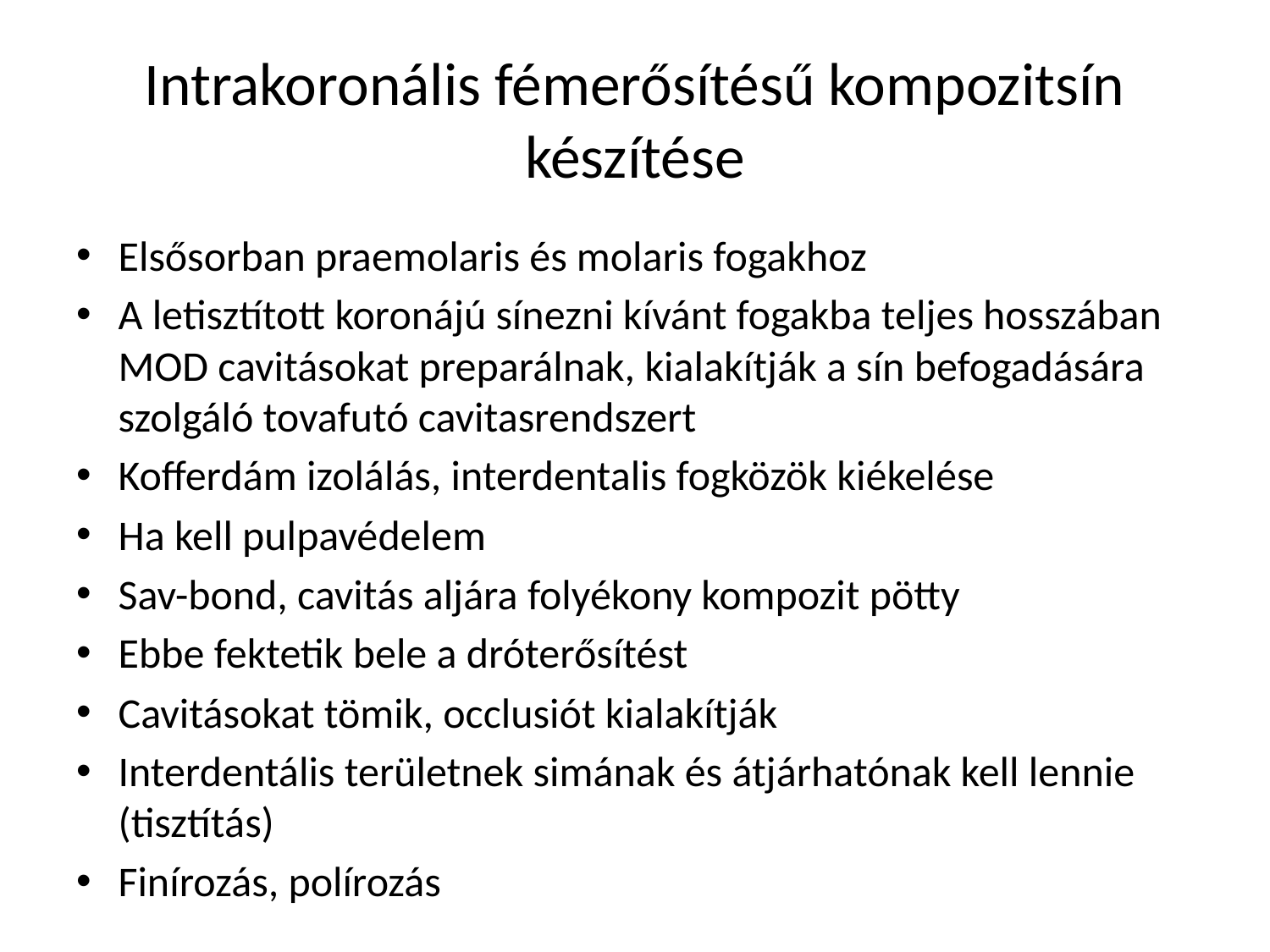

# Intrakoronális fémerősítésű kompozitsín készítése
Elsősorban praemolaris és molaris fogakhoz
A letisztított koronájú sínezni kívánt fogakba teljes hosszában MOD cavitásokat preparálnak, kialakítják a sín befogadására szolgáló tovafutó cavitasrendszert
Kofferdám izolálás, interdentalis fogközök kiékelése
Ha kell pulpavédelem
Sav-bond, cavitás aljára folyékony kompozit pötty
Ebbe fektetik bele a dróterősítést
Cavitásokat tömik, occlusiót kialakítják
Interdentális területnek simának és átjárhatónak kell lennie (tisztítás)
Finírozás, polírozás